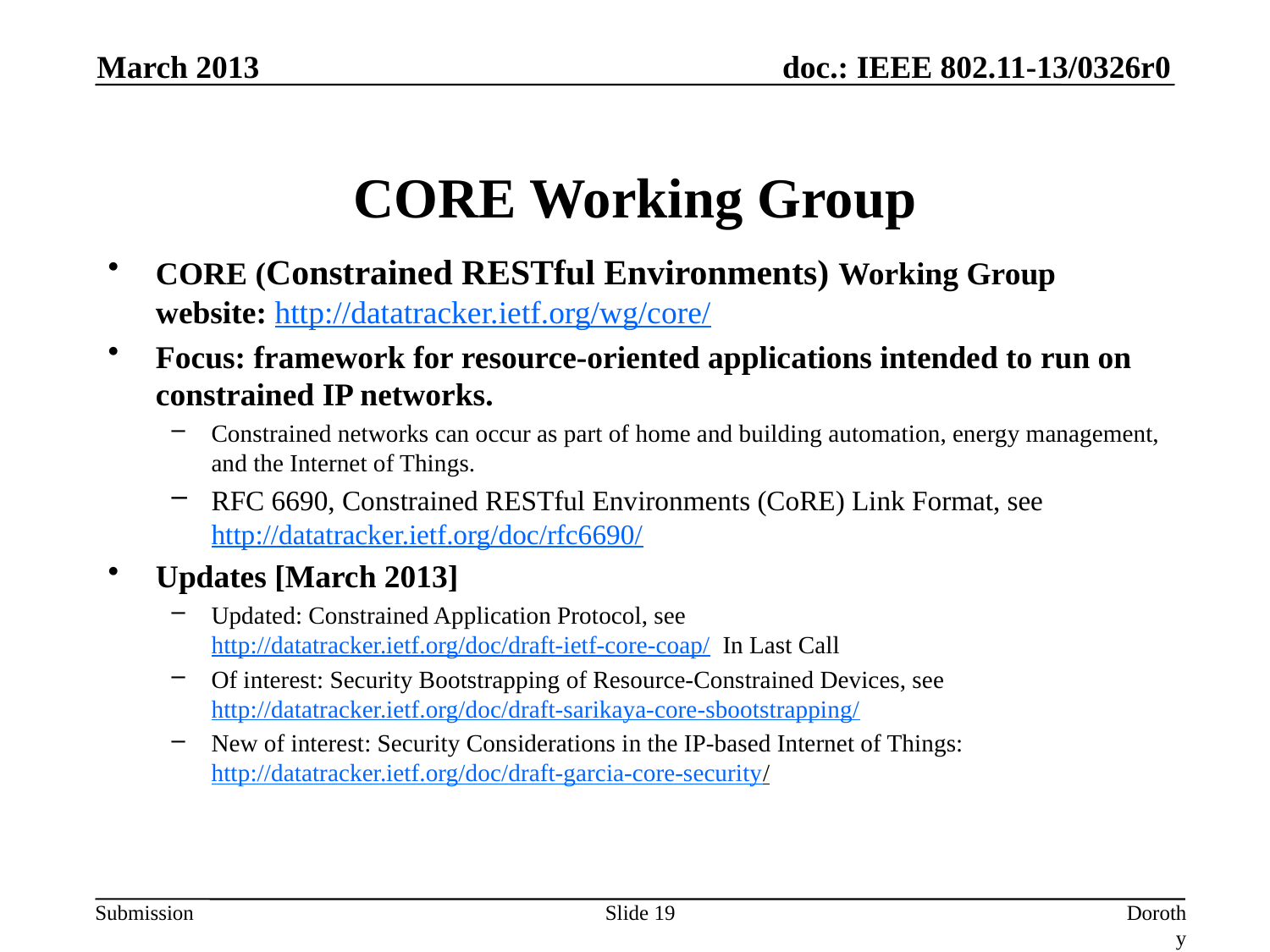

March 2013
# CORE Working Group
CORE (Constrained RESTful Environments) Working Group website: http://datatracker.ietf.org/wg/core/
Focus: framework for resource-oriented applications intended to run on constrained IP networks.
Constrained networks can occur as part of home and building automation, energy management, and the Internet of Things.
RFC 6690, Constrained RESTful Environments (CoRE) Link Format, see http://datatracker.ietf.org/doc/rfc6690/
Updates [March 2013]
Updated: Constrained Application Protocol, see http://datatracker.ietf.org/doc/draft-ietf-core-coap/  In Last Call
Of interest: Security Bootstrapping of Resource-Constrained Devices, see http://datatracker.ietf.org/doc/draft-sarikaya-core-sbootstrapping/
New of interest: Security Considerations in the IP-based Internet of Things: http://datatracker.ietf.org/doc/draft-garcia-core-security/

Slide 19
Dorothy Stanley, Aruba Networks